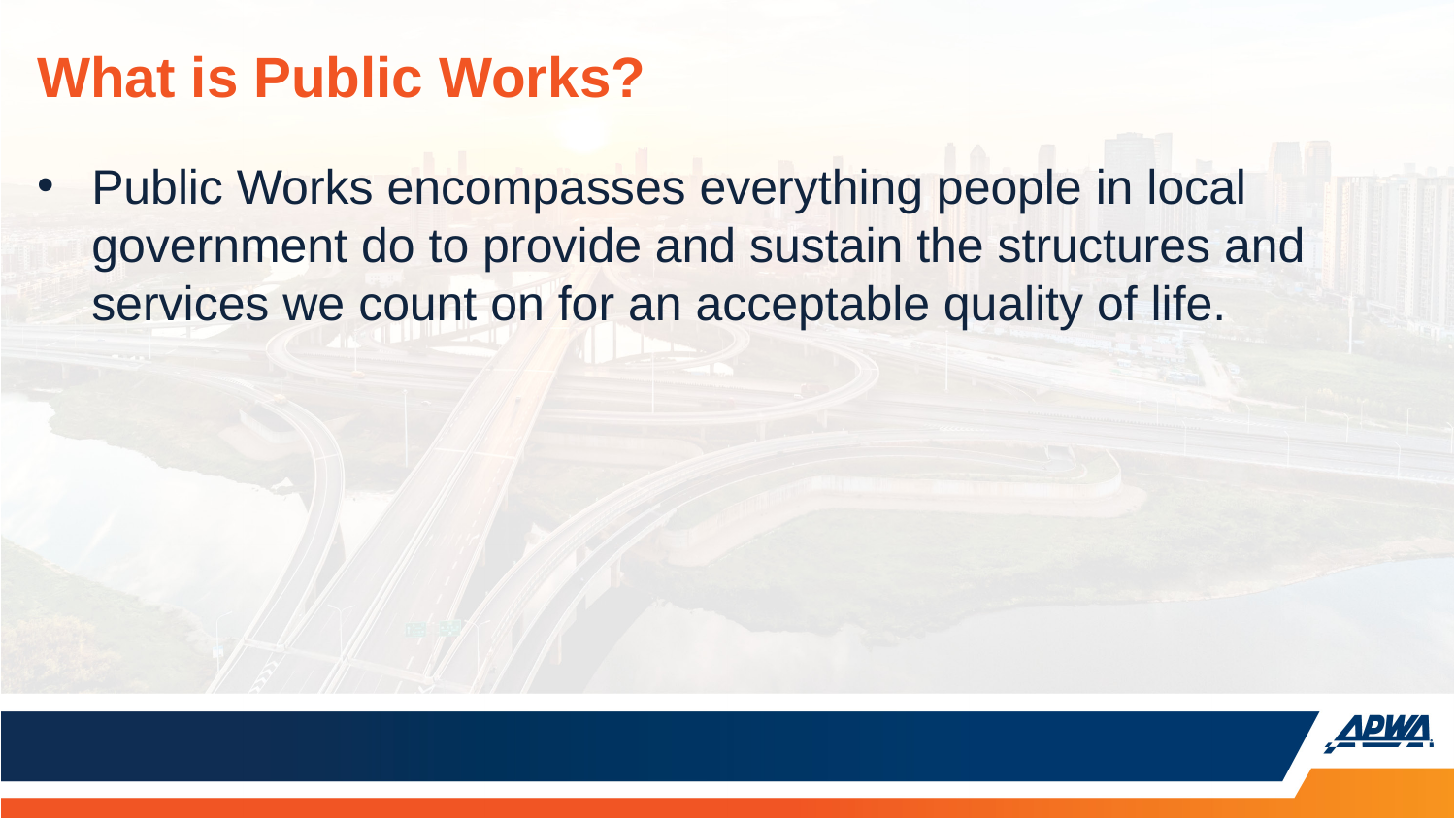

# What is Public Works?
Public Works encompasses everything people in local government do to provide and sustain the structures and services we count on for an acceptable quality of life.